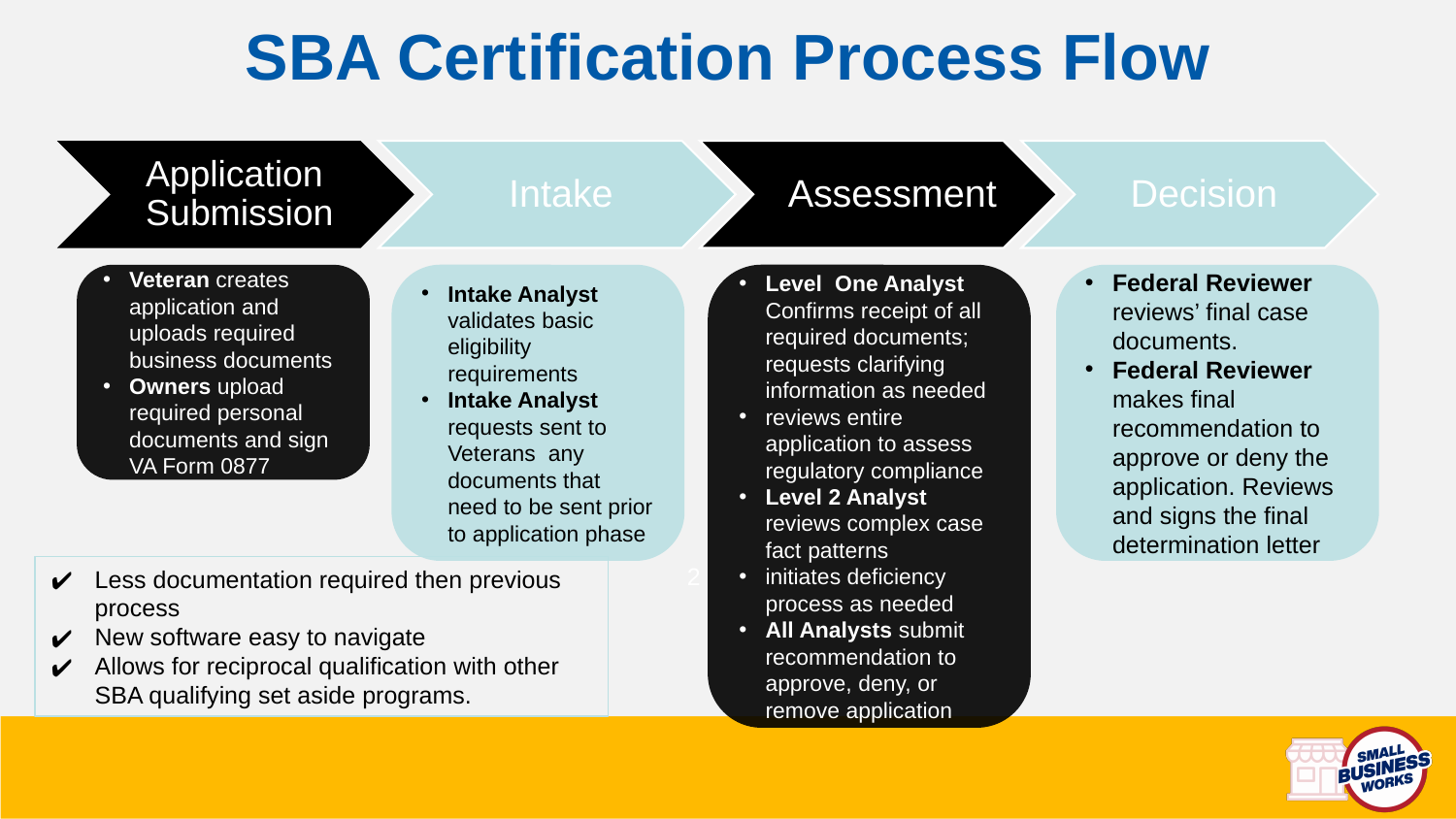

# SBA Certification Process Flow
Assessment

Application  Submission

Intake

Decision
Veteran creates application and uploads required business documents
Owners upload required personal documents and sign VA Form 0877
Level  One Analyst Confirms receipt of all required documents; requests clarifying information as needed
reviews entire application to assess regulatory compliance
Level 2 Analyst reviews complex case fact patterns
initiates deficiency process as needed
All Analysts submit recommendation to approve, deny, or remove application
Federal Reviewer reviews’ final case documents.
Federal Reviewer makes final recommendation to approve or deny the application. Reviews and signs the final determination letter
Intake Analyst validates basic eligibility requirements
Intake Analyst requests sent to Veterans  any documents that need to be sent prior to application phase
2
Less documentation required then previous process
New software easy to navigate
Allows for reciprocal qualification with other SBA qualifying set aside programs.